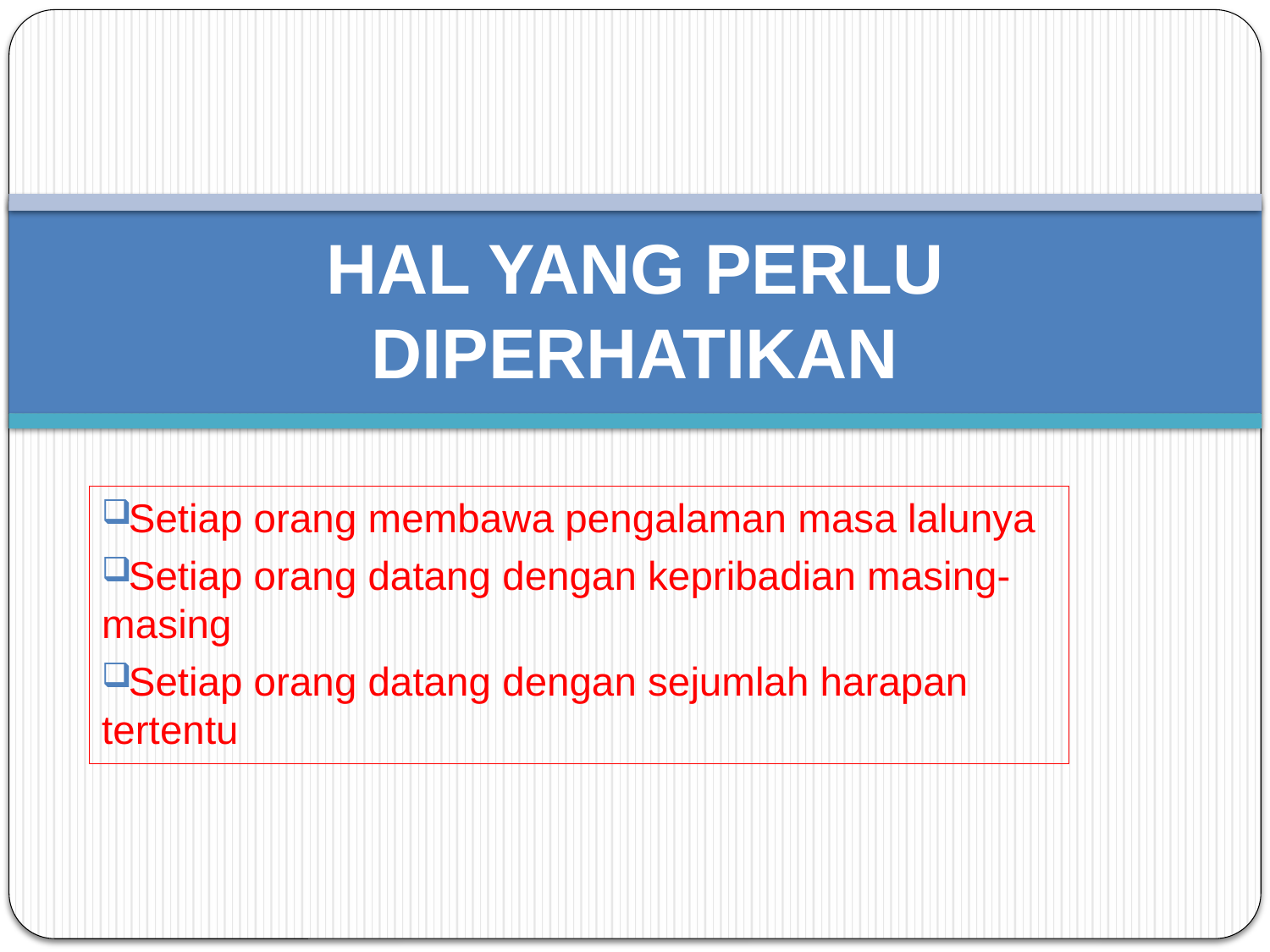

# HAL YANG PERLU DIPERHATIKAN
Setiap orang membawa pengalaman masa lalunya
Setiap orang datang dengan kepribadian masing-masing
Setiap orang datang dengan sejumlah harapan tertentu